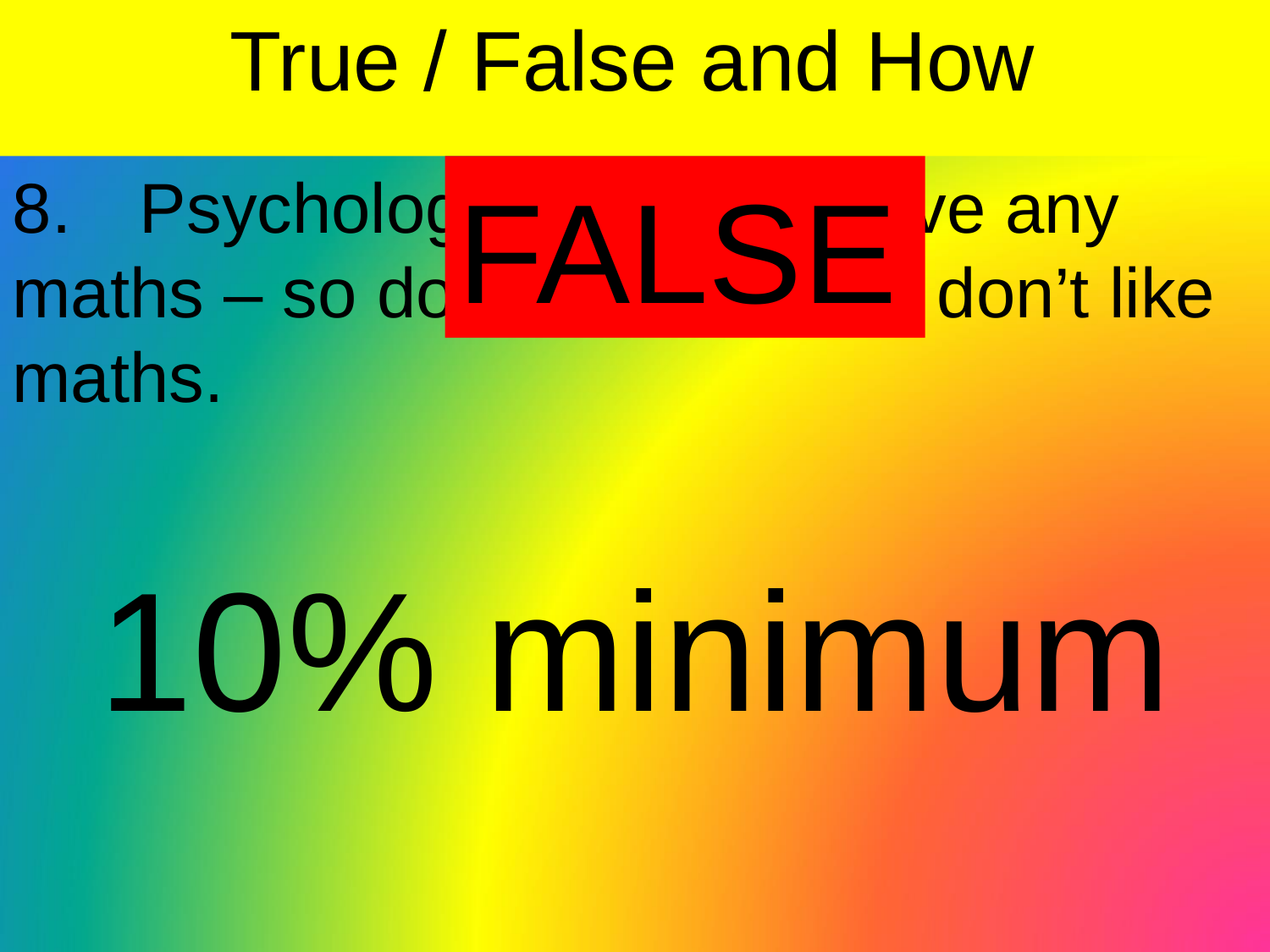

True / False and How
8.	Psychology doesn’t involve any maths – so doesn’t matter if I don’t like maths.
FALSE
10% minimum